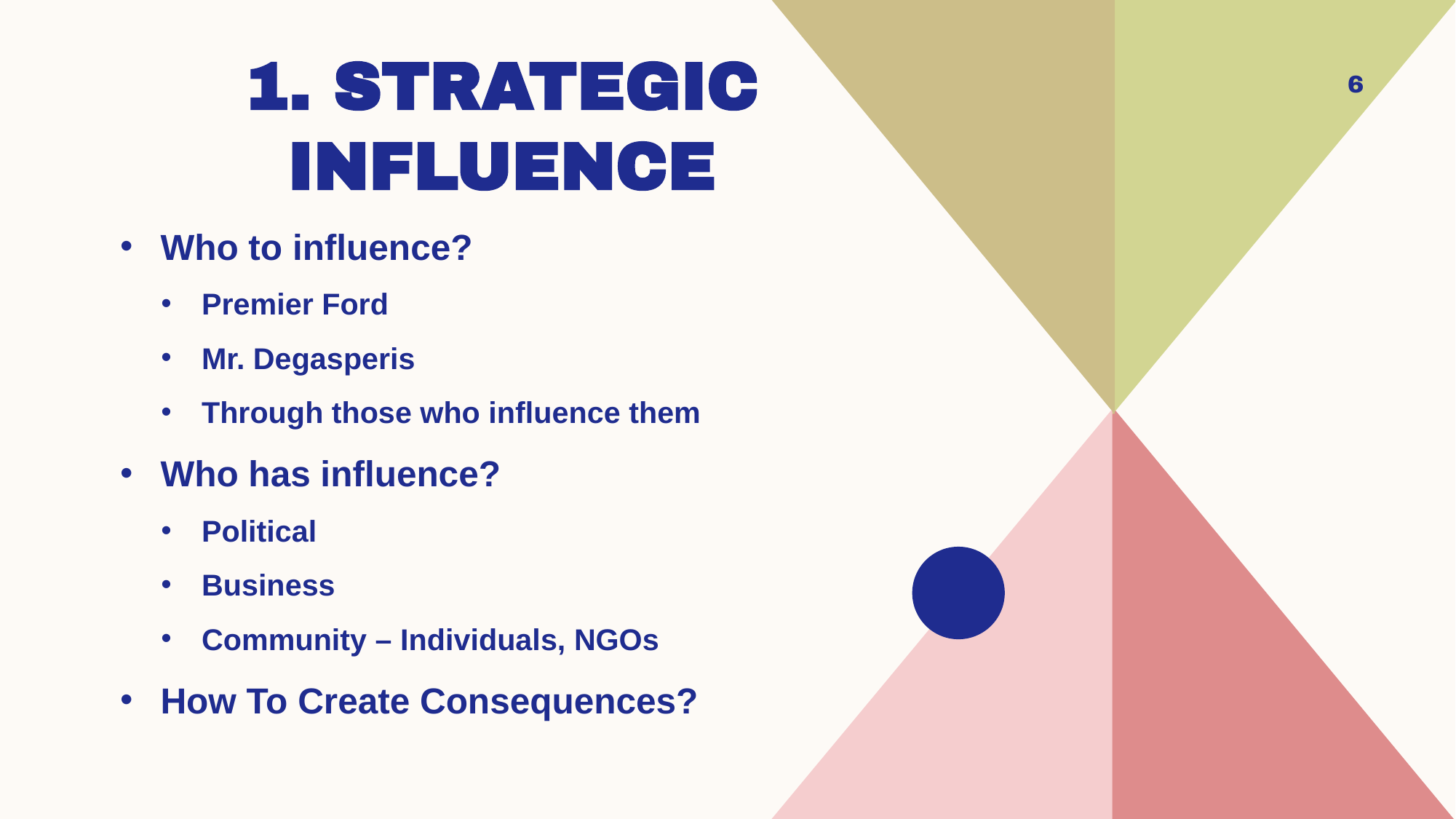

# 1. Strategic Influence
6
Who to influence?
Premier Ford
Mr. Degasperis
Through those who influence them
Who has influence?
Political
Business
Community – Individuals, NGOs
How To Create Consequences?